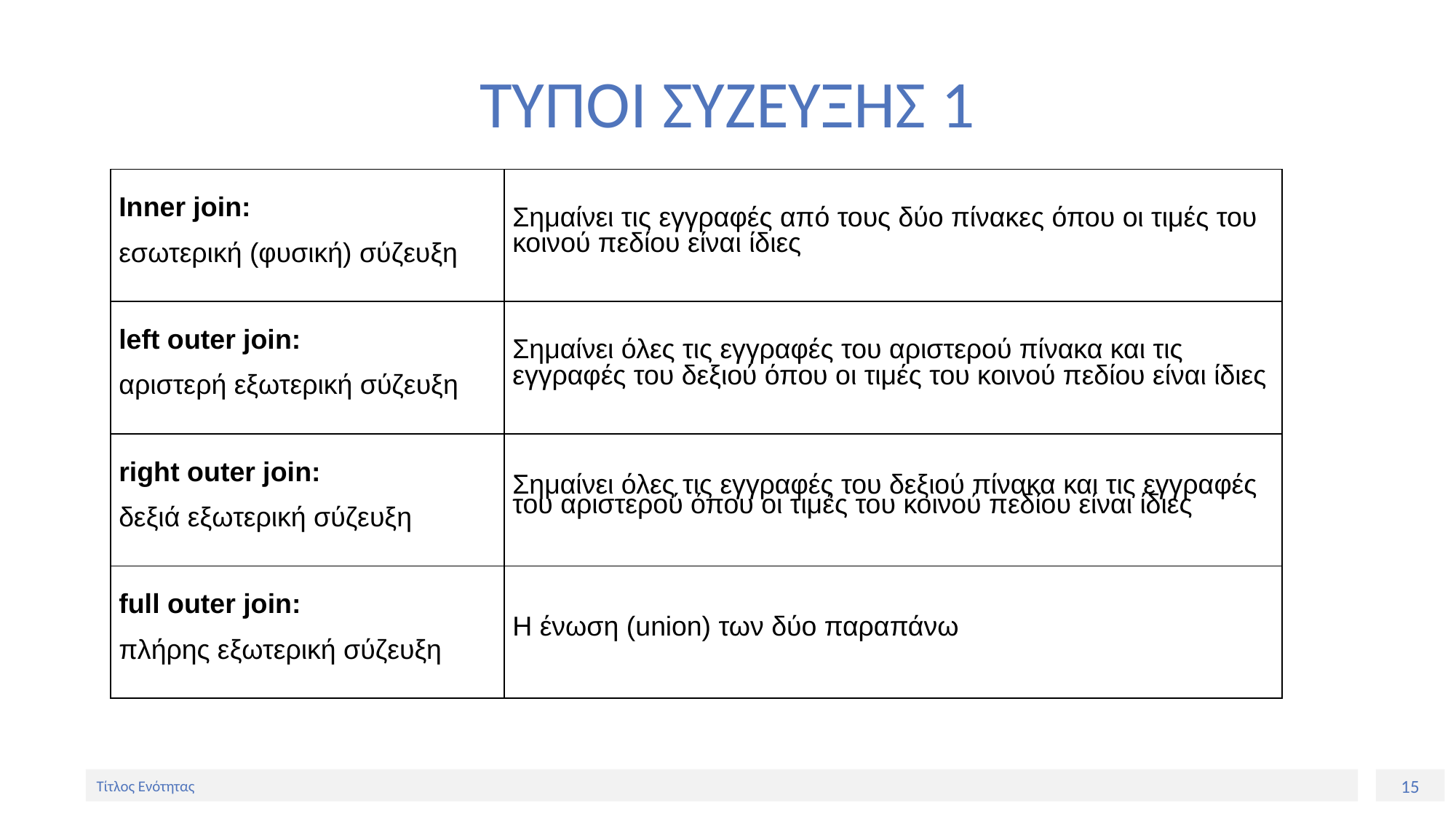

# ΤΥΠΟΙ ΣΥΖΕΥΞΗΣ 1
| Inner join:   εσωτερική (φυσική) σύζευξη | Σημαίνει τις εγγραφές από τους δύο πίνακες όπου οι τιμές του κοινού πεδίου είναι ίδιες |
| --- | --- |
| left outer join: αριστερή εξωτερική σύζευξη | Σημαίνει όλες τις εγγραφές του αριστερού πίνακα και τις εγγραφές του δεξιού όπου οι τιμές του κοινού πεδίου είναι ίδιες |
| right outer join: δεξιά εξωτερική σύζευξη | Σημαίνει όλες τις εγγραφές του δεξιού πίνακα και τις εγγραφές του αριστερού όπου οι τιμές του κοινού πεδίου είναι ίδιες |
| full outer join: πλήρης εξωτερική σύζευξη | Η ένωση (union) των δύο παραπάνω |